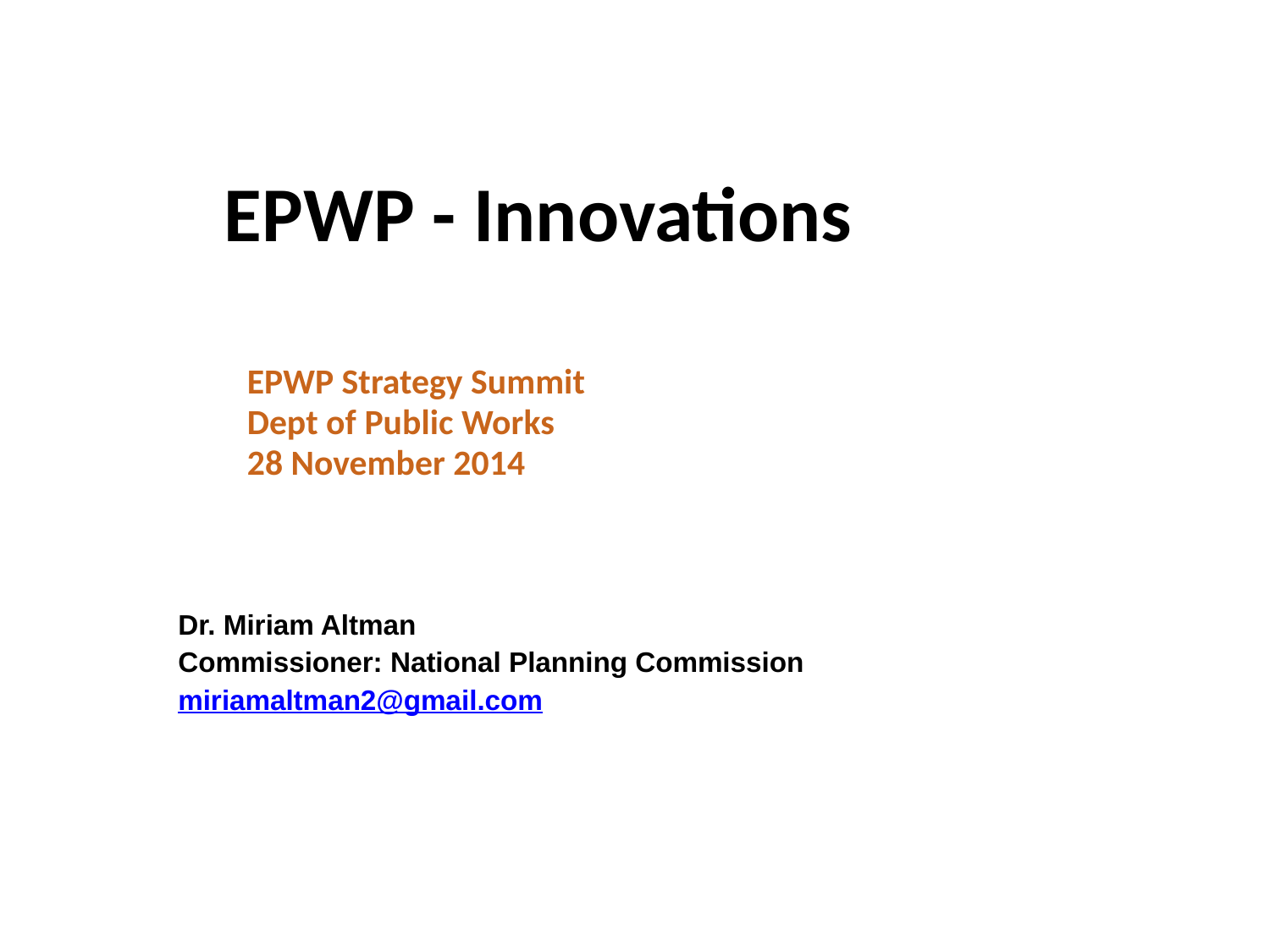

# EPWP - Innovations
EPWP Strategy Summit
Dept of Public Works
28 November 2014
Dr. Miriam Altman
Commissioner: National Planning Commission
miriamaltman2@gmail.com